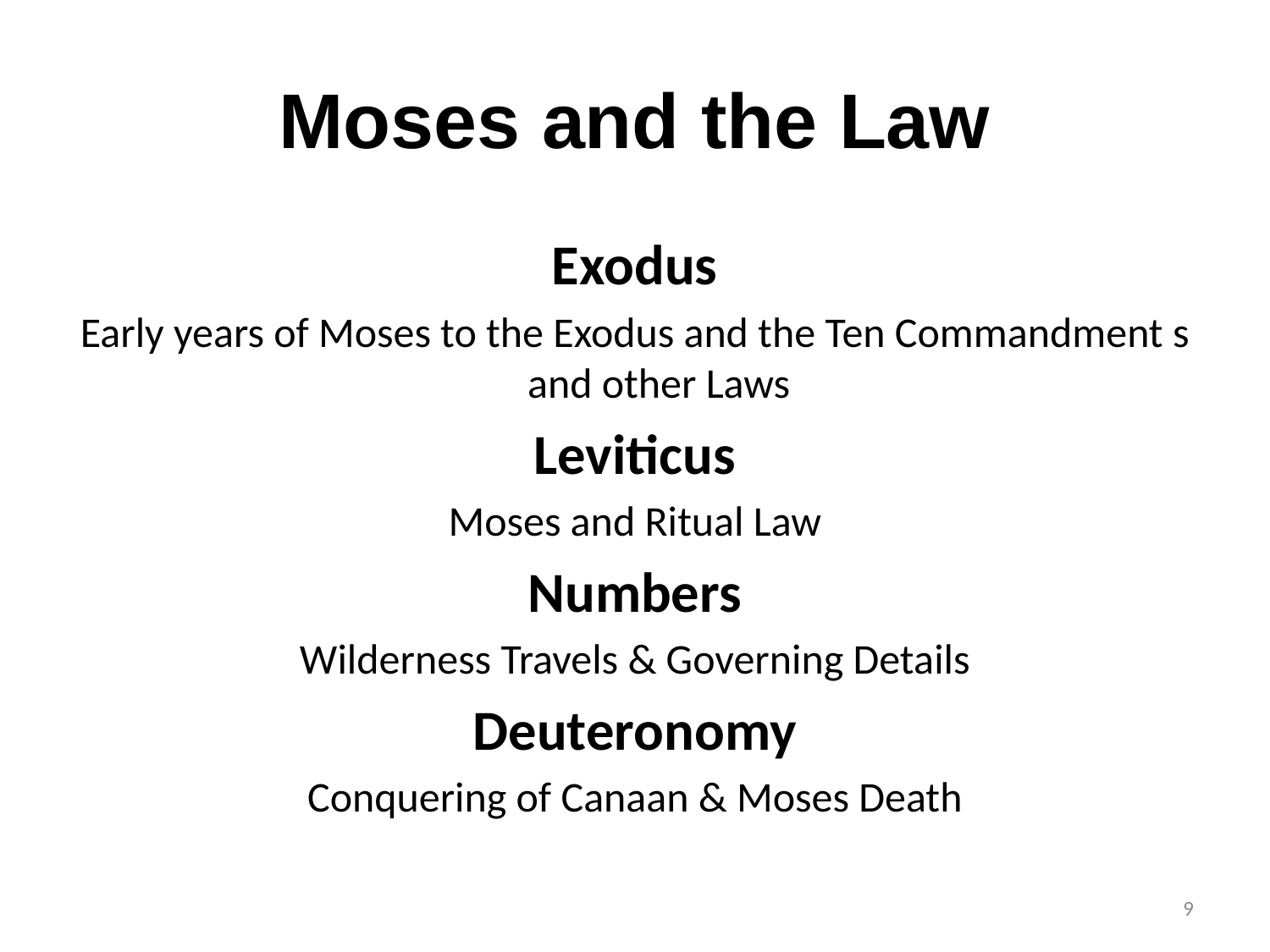

# Moses and the Law
Exodus
Early years of Moses to the Exodus and the Ten Commandment s and other Laws
Leviticus
Moses and Ritual Law
Numbers
Wilderness Travels & Governing Details
Deuteronomy
Conquering of Canaan & Moses Death

9